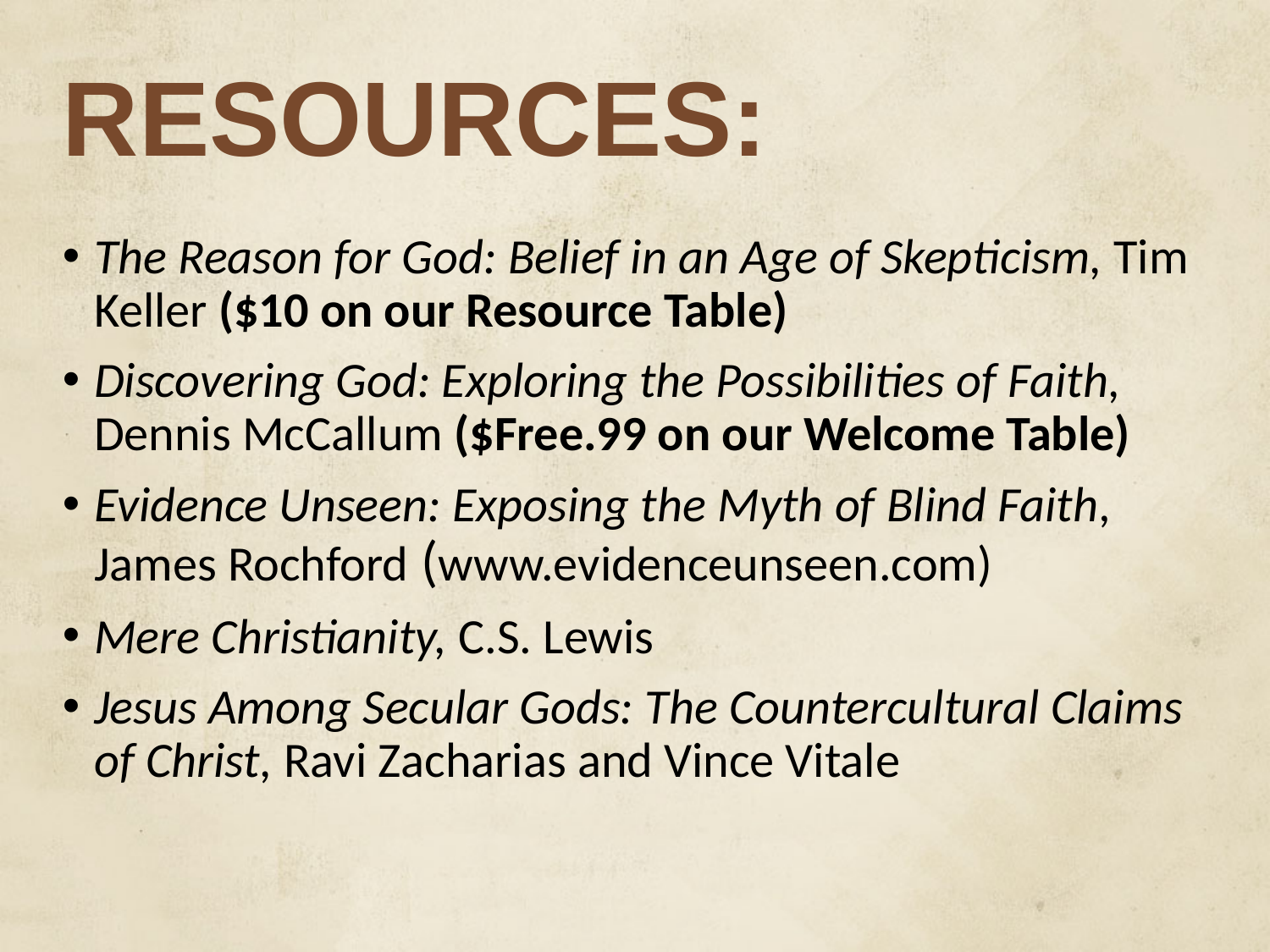

# RESOURCES:
The Reason for God: Belief in an Age of Skepticism, Tim Keller ($10 on our Resource Table)
Discovering God: Exploring the Possibilities of Faith, Dennis McCallum ($Free.99 on our Welcome Table)
Evidence Unseen: Exposing the Myth of Blind Faith, James Rochford (www.evidenceunseen.com)
Mere Christianity, C.S. Lewis
Jesus Among Secular Gods: The Countercultural Claims of Christ, Ravi Zacharias and Vince Vitale